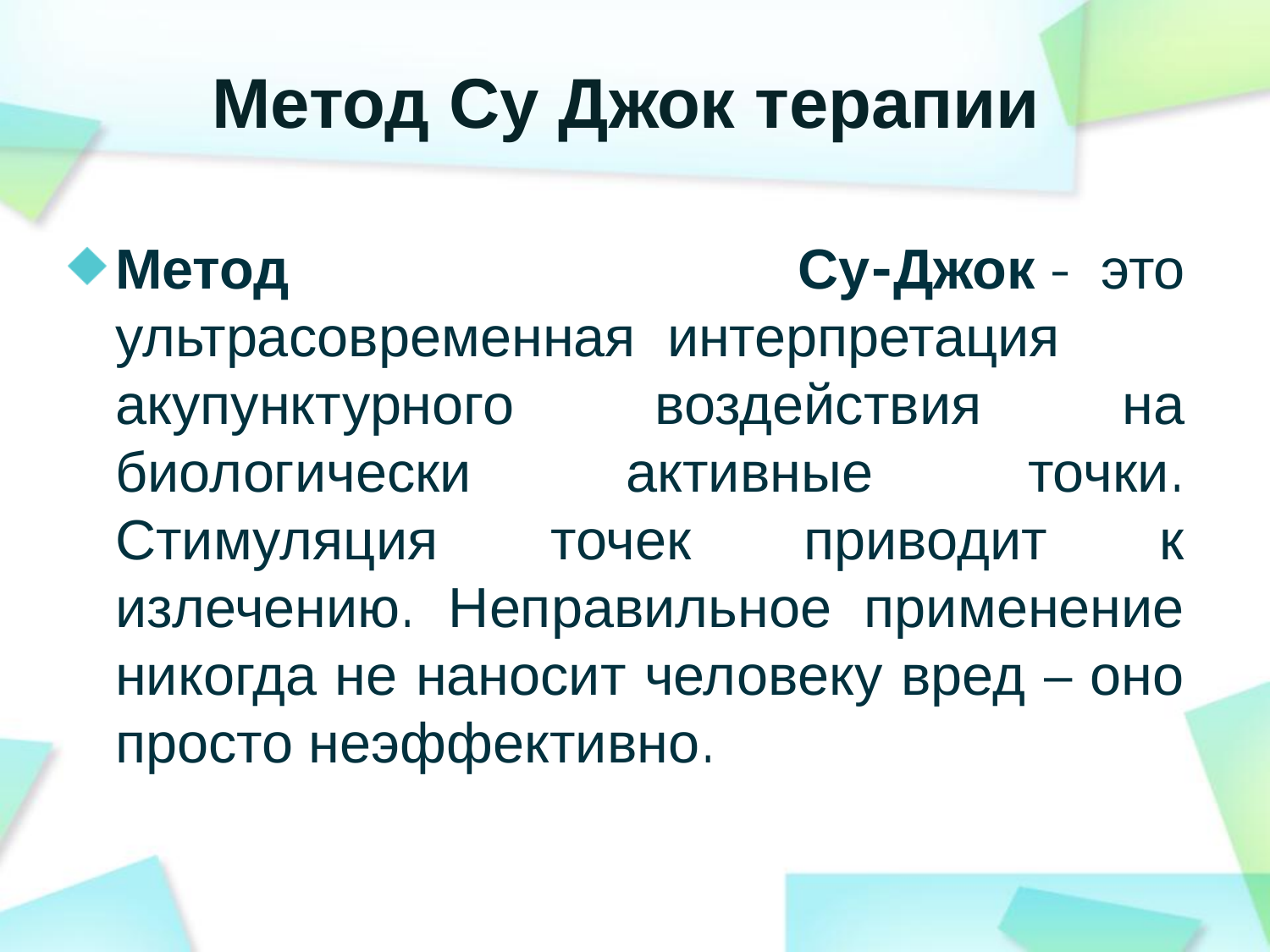

# Метод Су Джок терапии
Метод Су-Джок -  это ультрасовременная  интерпретация акупунктурного воздействия на биологически активные точки. Стимуляция точек приводит к излечению. Неправильное применение никогда не наносит человеку вред – оно просто неэффективно.